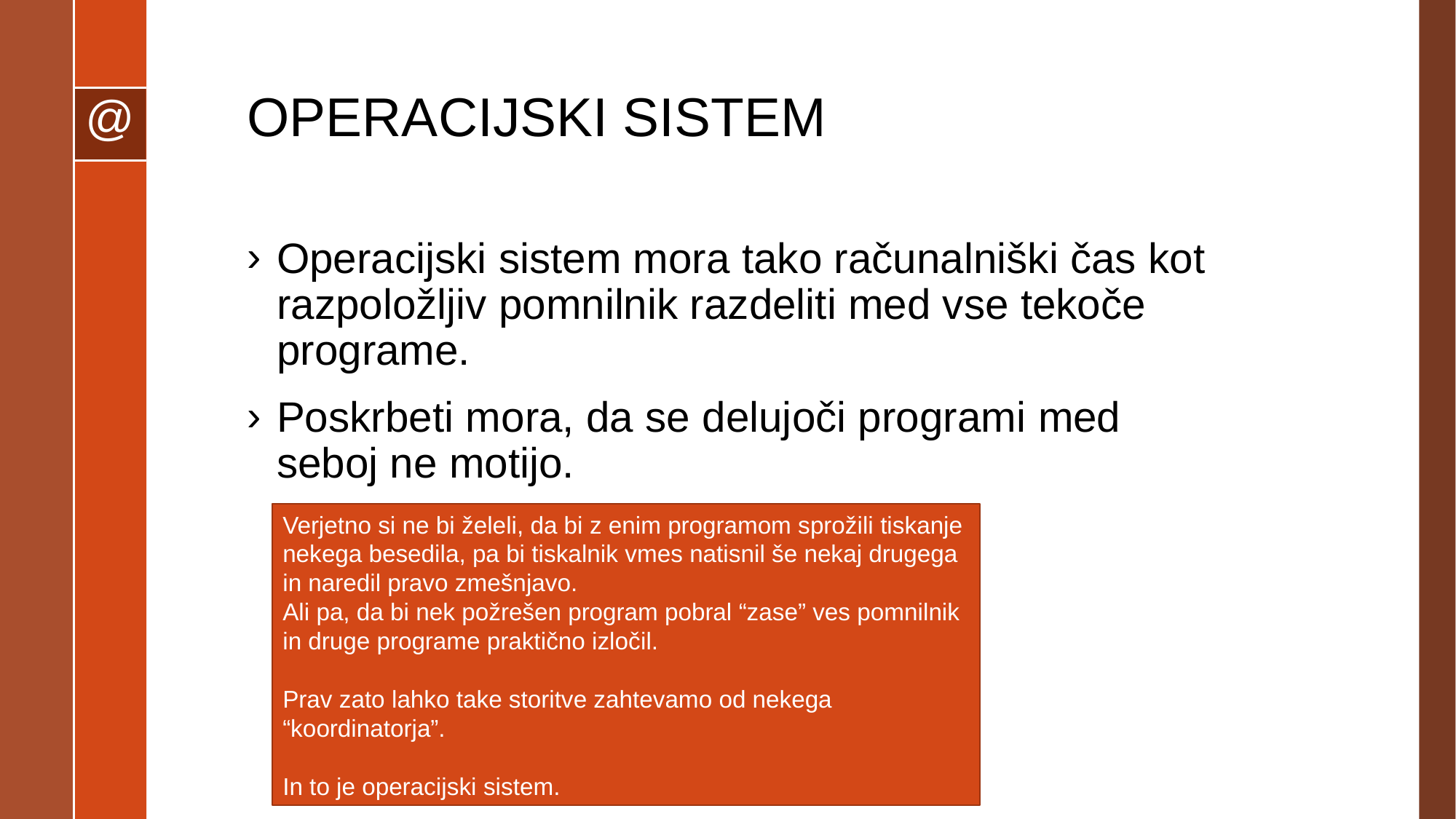

# OPERACIJSKI SISTEM
Operacijski sistem mora tako računalniški čas kot razpoložljiv pomnilnik razdeliti med vse tekoče programe.
Poskrbeti mora, da se delujoči programi med seboj ne motijo.
Verjetno si ne bi želeli, da bi z enim programom sprožili tiskanje nekega besedila, pa bi tiskalnik vmes natisnil še nekaj drugega in naredil pravo zmešnjavo.
Ali pa, da bi nek požrešen program pobral “zase” ves pomnilnik in druge programe praktično izločil.

Prav zato lahko take storitve zahtevamo od nekega “koordinatorja”.

In to je operacijski sistem.